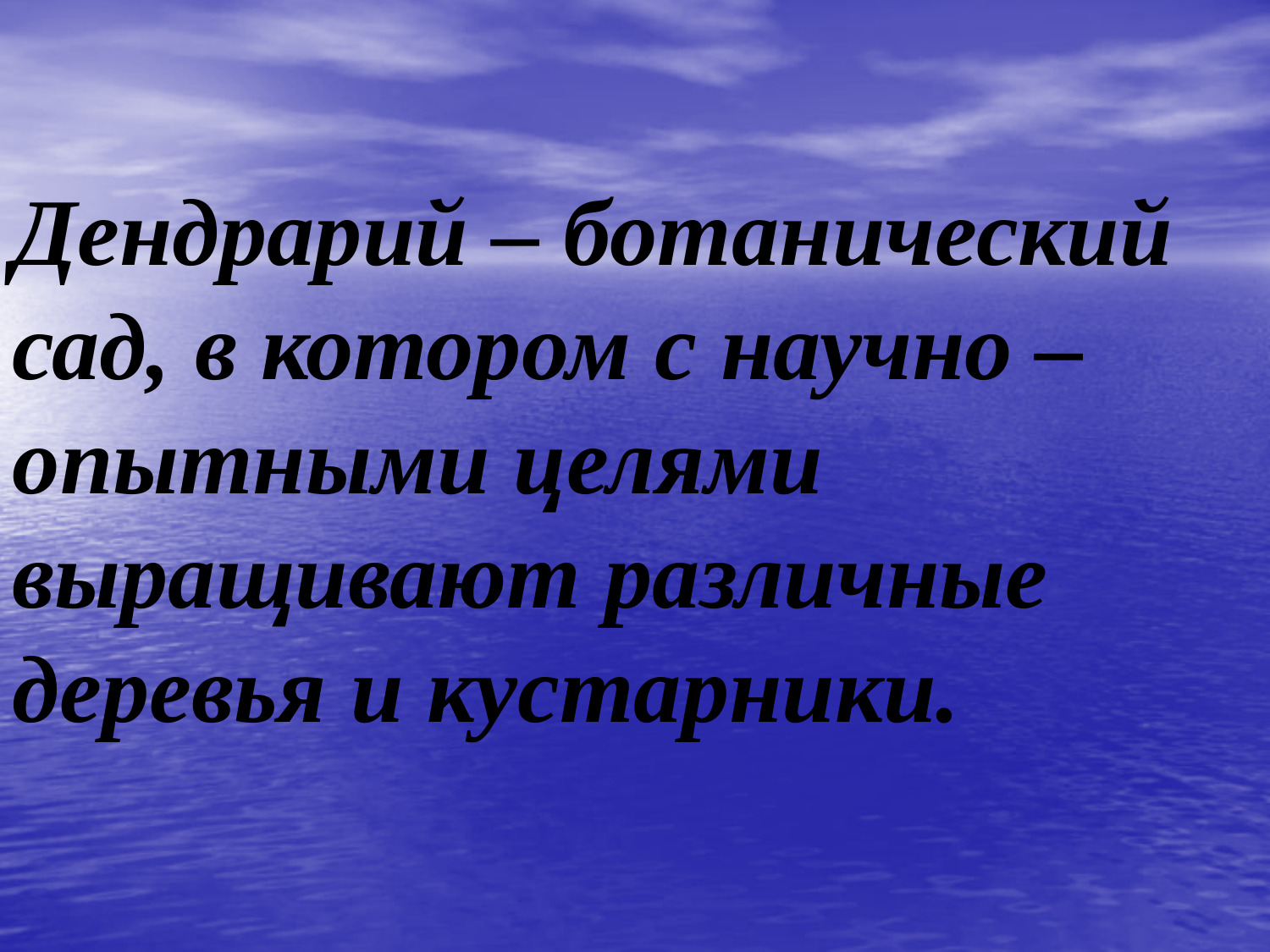

Дендрарий – ботанический сад, в котором с научно – опытными целями выращивают различные деревья и кустарники.